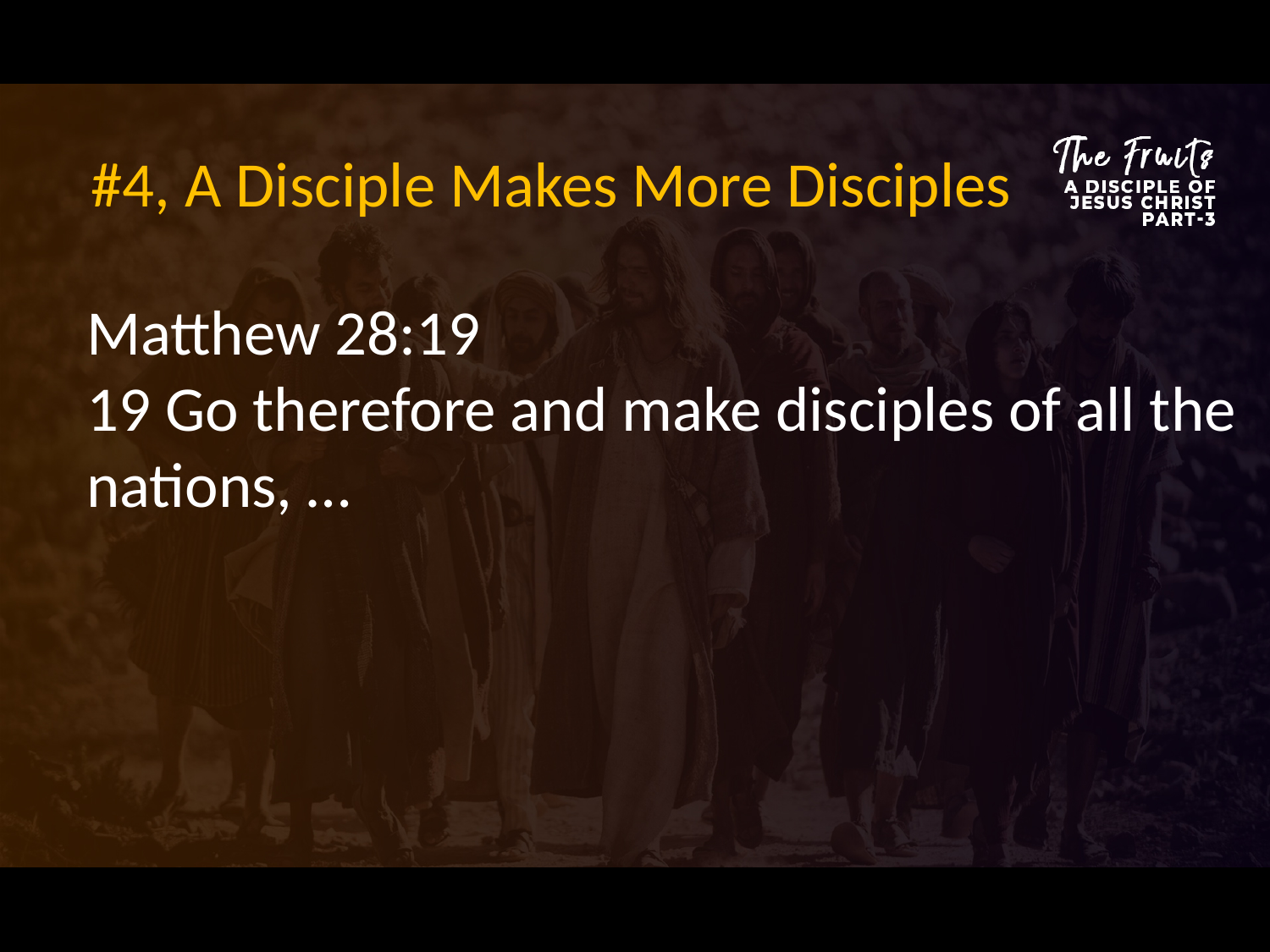

#4, A Disciple Makes More Disciples
Matthew 28:19
19 Go therefore and make disciples of all the nations, …